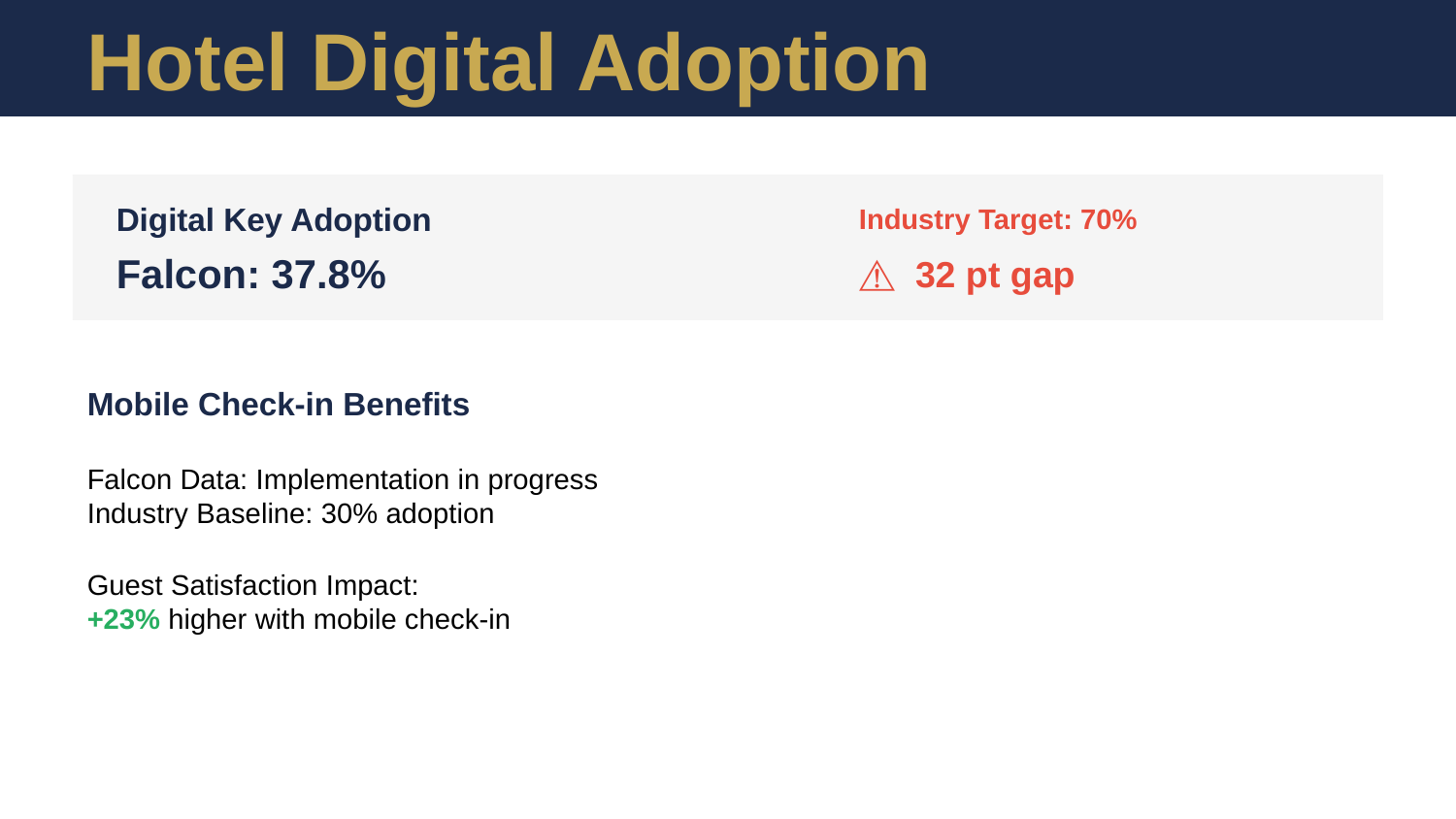

Hotel Digital Adoption

Digital Key Adoption
Industry Target: 70%
Falcon: 37.8%
⚠️  32 pt gap
Mobile Check-in Benefits

Falcon Data: Implementation in progress
Industry Baseline: 30% adoption

Guest Satisfaction Impact:
+23% higher with mobile check-in